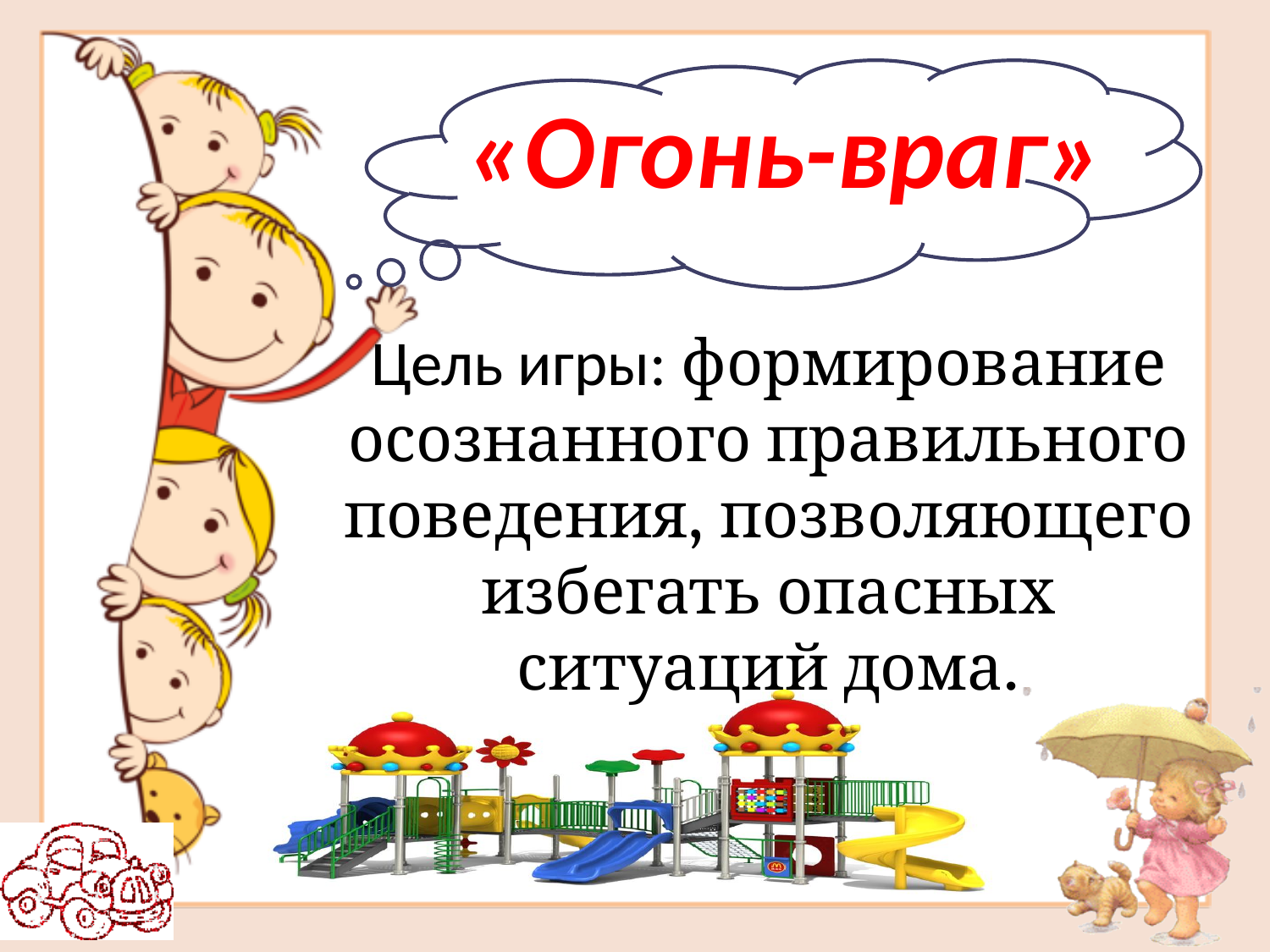

«Огонь-враг»
Цель игры: формирование осознанного правильного поведения, позволяющего избегать опасных ситуаций дома.